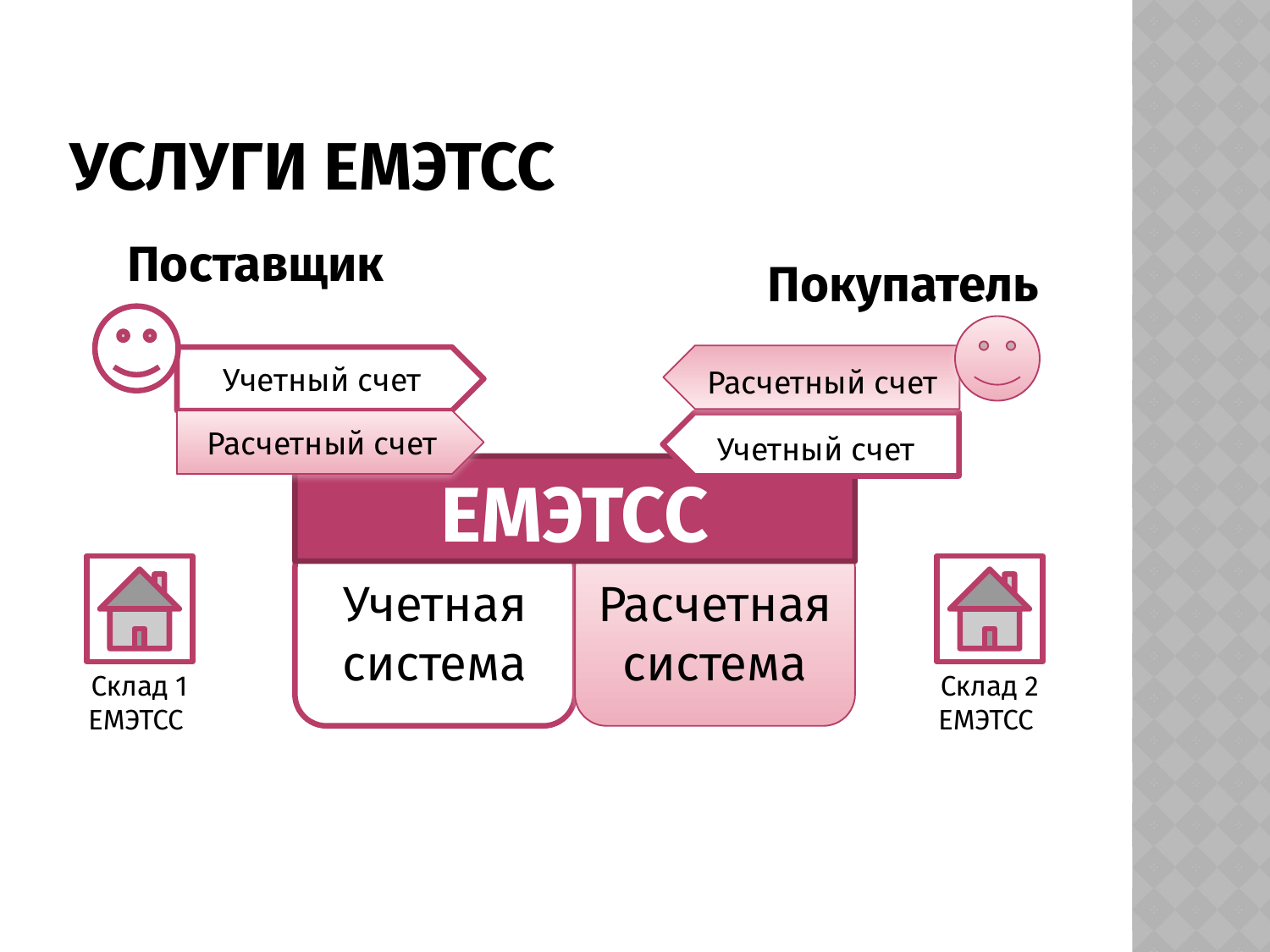

# УСЛУГИ ЕМЭТСС
Поставщик
Покупатель

Учетный счет
Расчетный счет
Расчетный счет

Учетный счет
ЕМЭТСС
Учетная система
Расчетная система

Склад 1 ЕМЭТСС

Склад 2 ЕМЭТСС